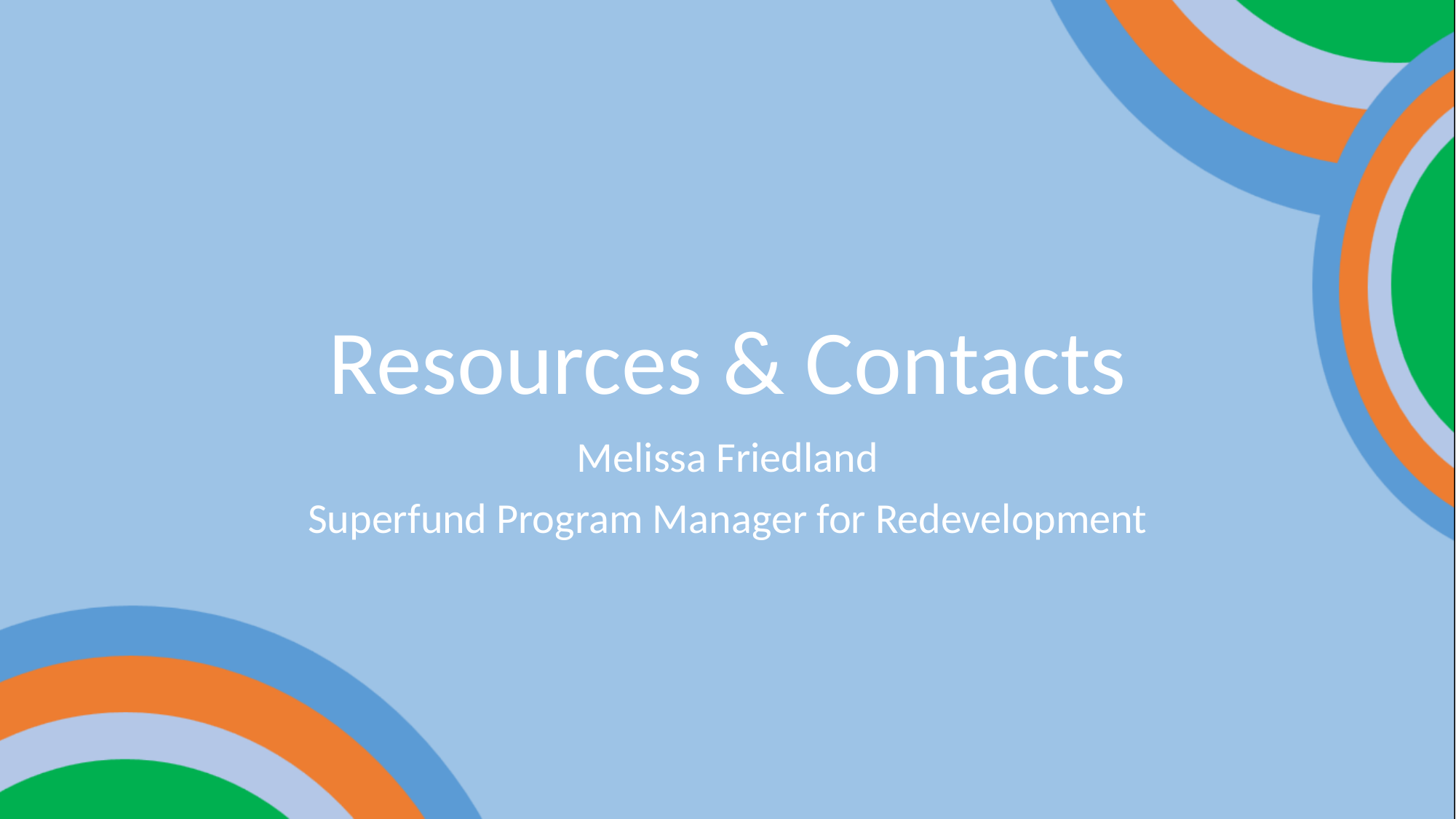

# Resources & Contacts
Melissa Friedland
Superfund Program Manager for Redevelopment